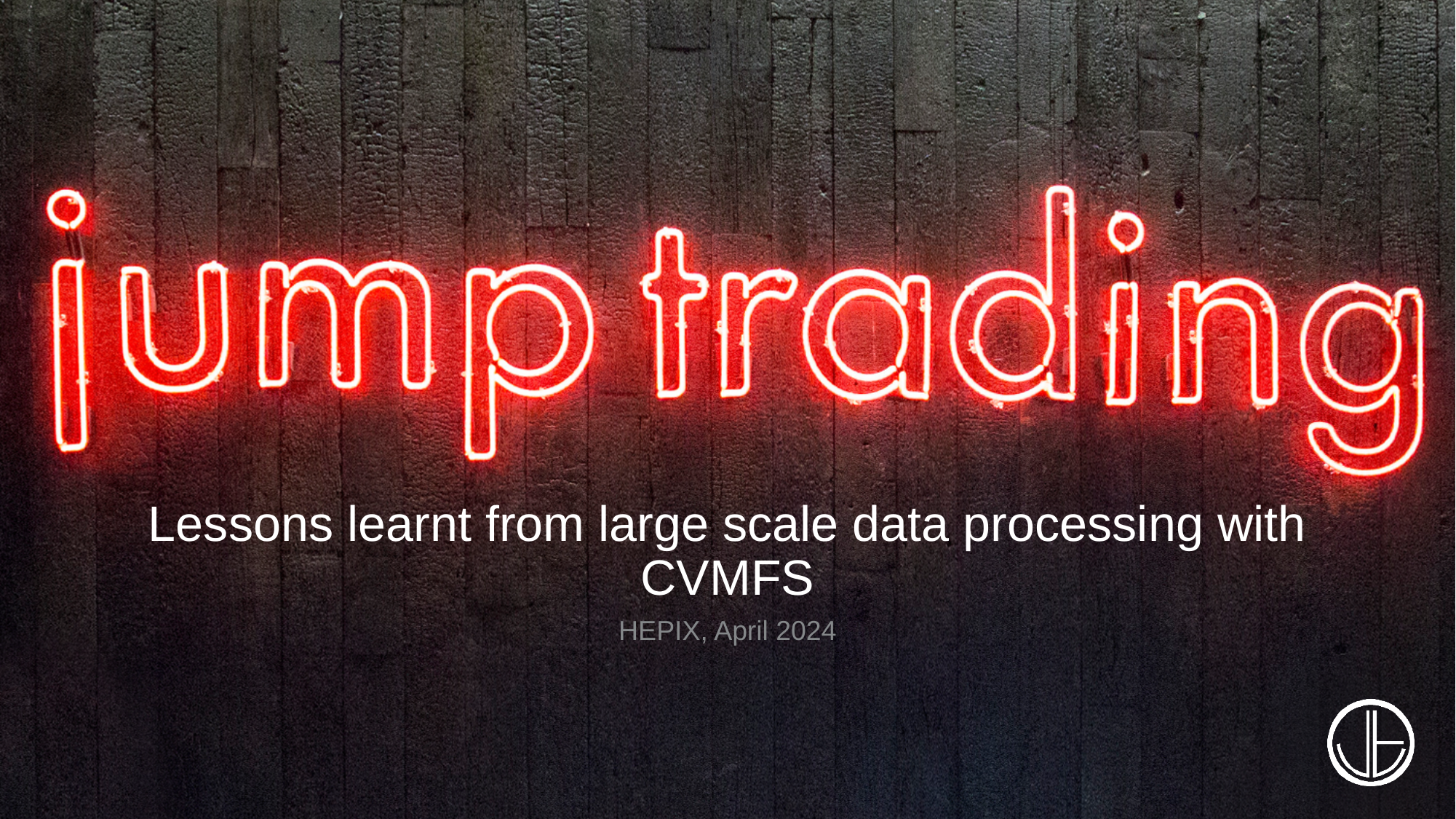

# Lessons learnt from large scale data processing with CVMFS
HEPIX, April 2024